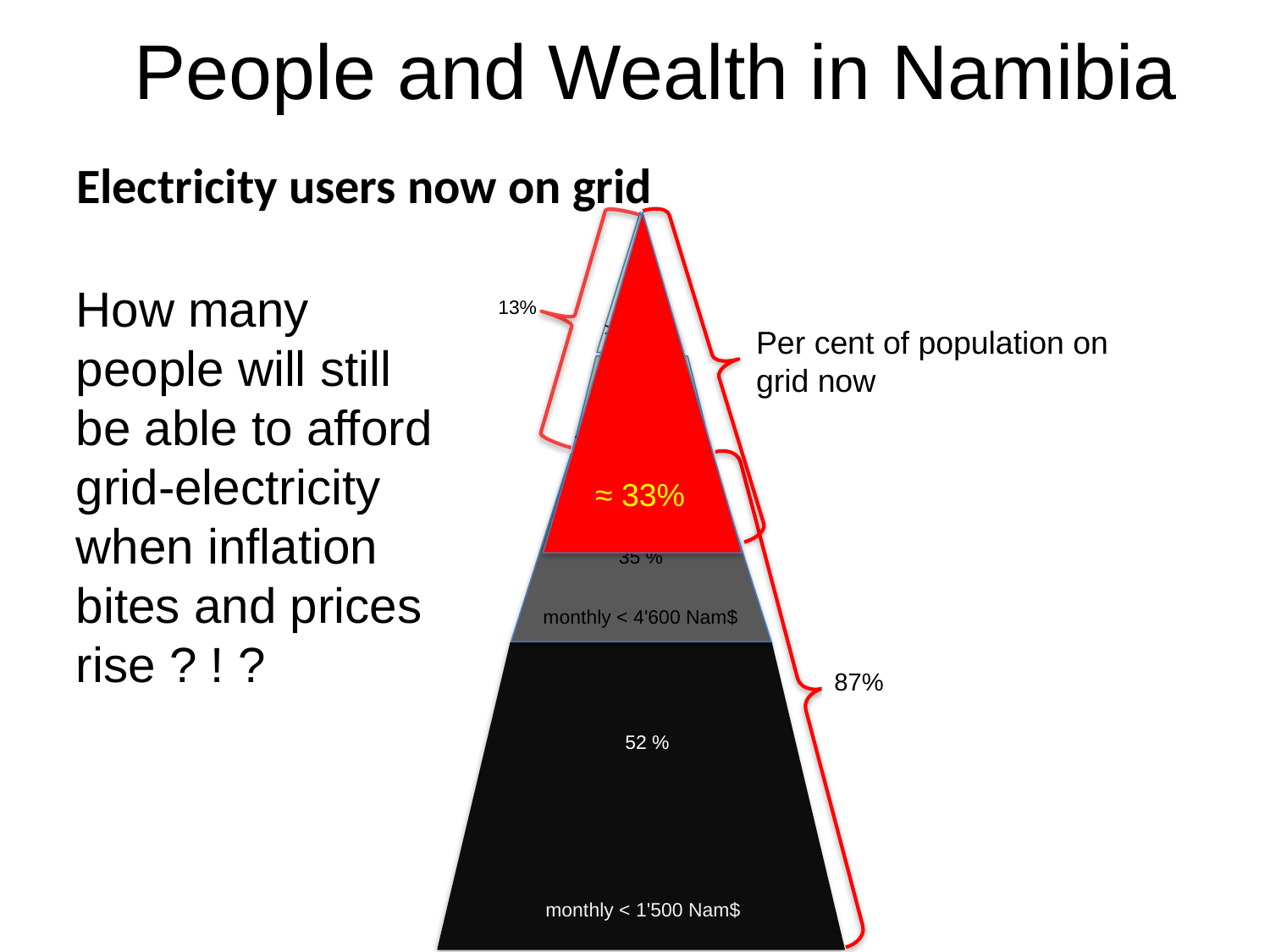

People and Wealth in Namibia
Electricity users now on grid

5.7%
13%
>10'500
7.2 %
<10'500 Nam$

35 %
monthly < 4'600 Nam$

87%
52 %
monthly < 1'500 Nam$

How many people will still be able to afford grid-electricity when inflation bites and prices rise ? ! ?
Per cent of population on grid now
≈ 33%